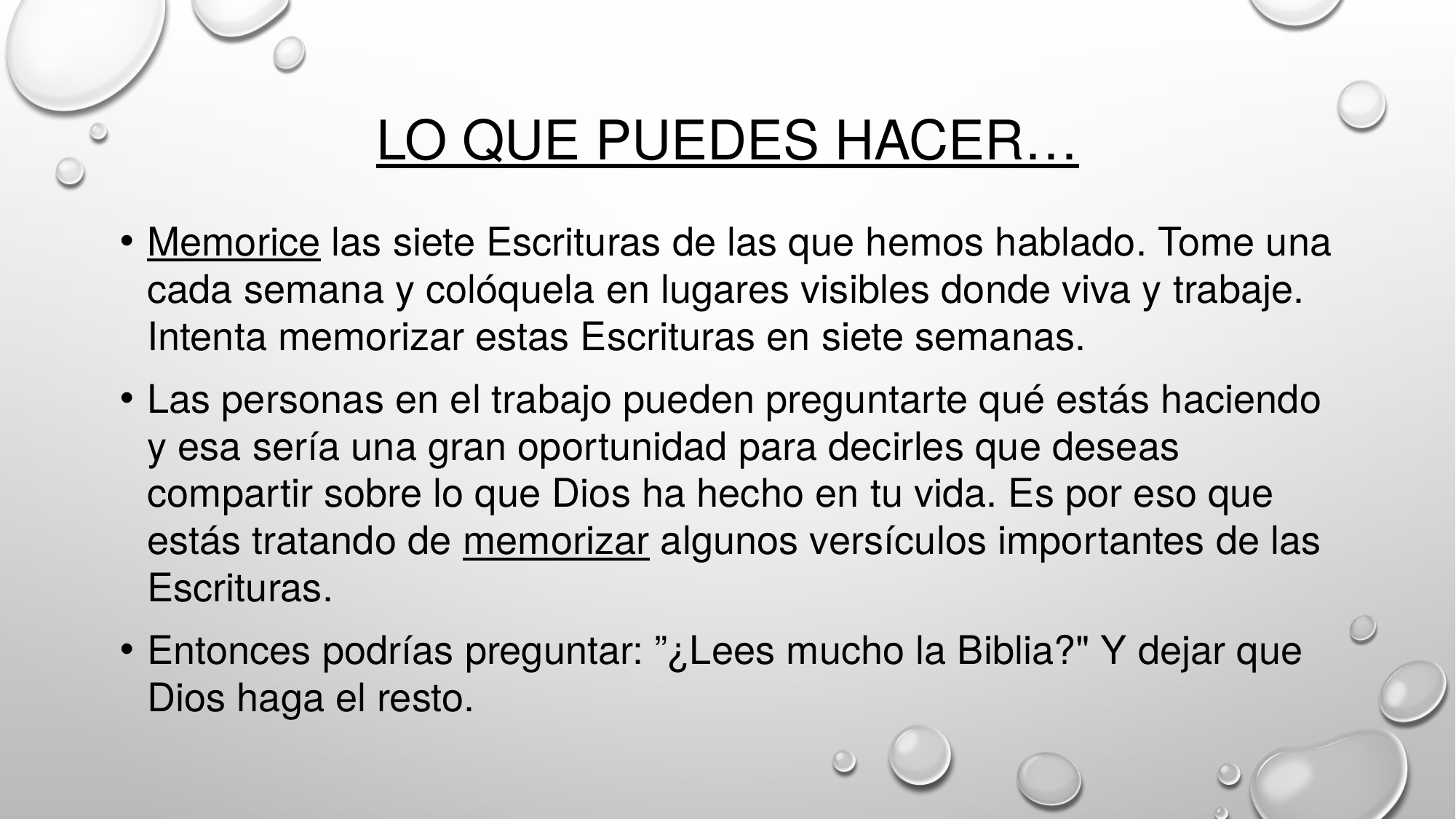

# Lo que puedes hacer…
Memorice las siete Escrituras de las que hemos hablado. Tome una cada semana y colóquela en lugares visibles donde viva y trabaje. Intenta memorizar estas Escrituras en siete semanas.
Las personas en el trabajo pueden preguntarte qué estás haciendo y esa sería una gran oportunidad para decirles que deseas compartir sobre lo que Dios ha hecho en tu vida. Es por eso que estás tratando de memorizar algunos versículos importantes de las Escrituras.
Entonces podrías preguntar: ”¿Lees mucho la Biblia?" Y dejar que Dios haga el resto.